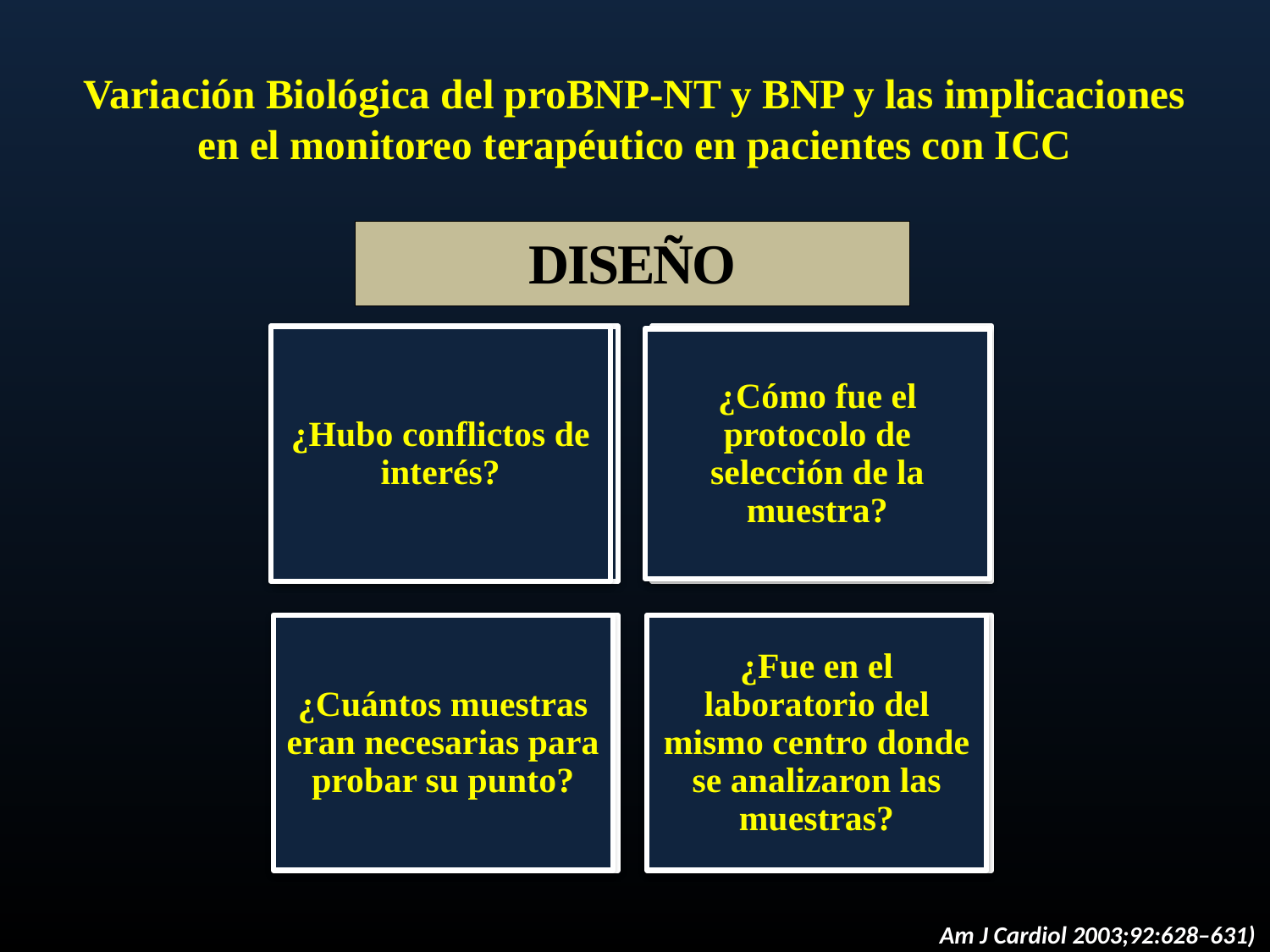

# Variación Biológica del proBNP-NT y BNP y las implicaciones en el monitoreo terapéutico en pacientes con ICC
DISEÑO
¿Hubo conflictos de interés?
¿Cómo fue el protocolo de selección de la muestra?
¿Cuántos muestras eran necesarias para probar su punto?
¿Fue en el laboratorio del mismo centro donde se analizaron las muestras?
¿Qué tipo de estudio?
¿Dónde se realizó el estudio?
Hartford Hospital, Connecticut
¿En qué periodo se realizó?
¿En qué servicio del hospital estaban los pacientes con ICC?
Am J Cardiol 2003;92:628–631)